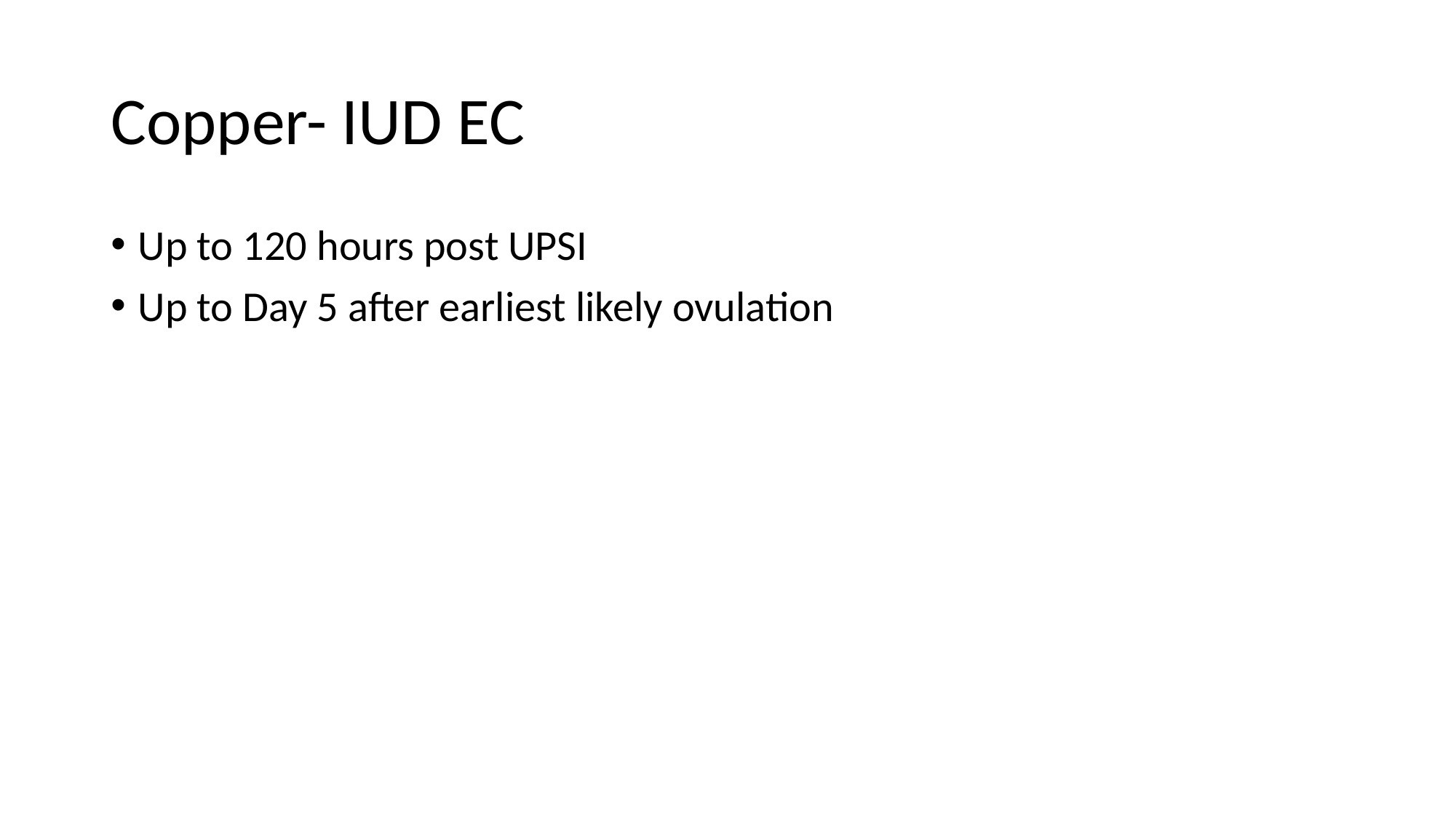

# Copper- IUD EC
Up to 120 hours post UPSI
Up to Day 5 after earliest likely ovulation